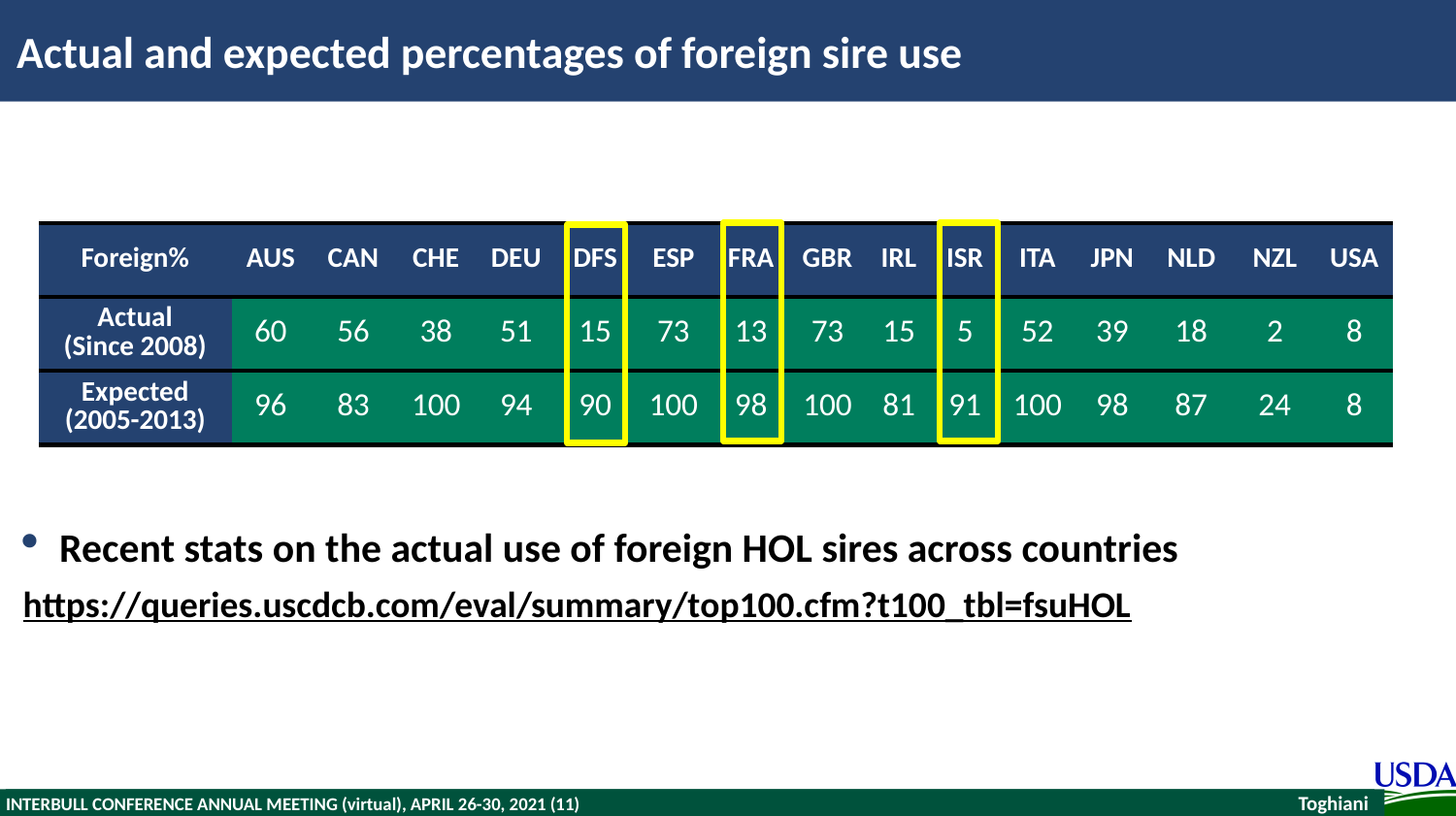

# Actual and expected percentages of foreign sire use
| Foreign% | AUS | CAN | CHE | DEU | DFS | ESP | FRA | GBR | IRL | ISR | ITA | JPN | NLD | NZL | USA |
| --- | --- | --- | --- | --- | --- | --- | --- | --- | --- | --- | --- | --- | --- | --- | --- |
| Actual (Since 2008) | 60 | 56 | 38 | 51 | 15 | 73 | 13 | 73 | 15 | 5 | 52 | 39 | 18 | 2 | 8 |
| Expected (2005-2013) | 96 | 83 | 100 | 94 | 90 | 100 | 98 | 100 | 81 | 91 | 100 | 98 | 87 | 24 | 8 |

Recent stats on the actual use of foreign HOL sires across countries
https://queries.uscdcb.com/eval/summary/top100.cfm?t100_tbl=fsuHOL